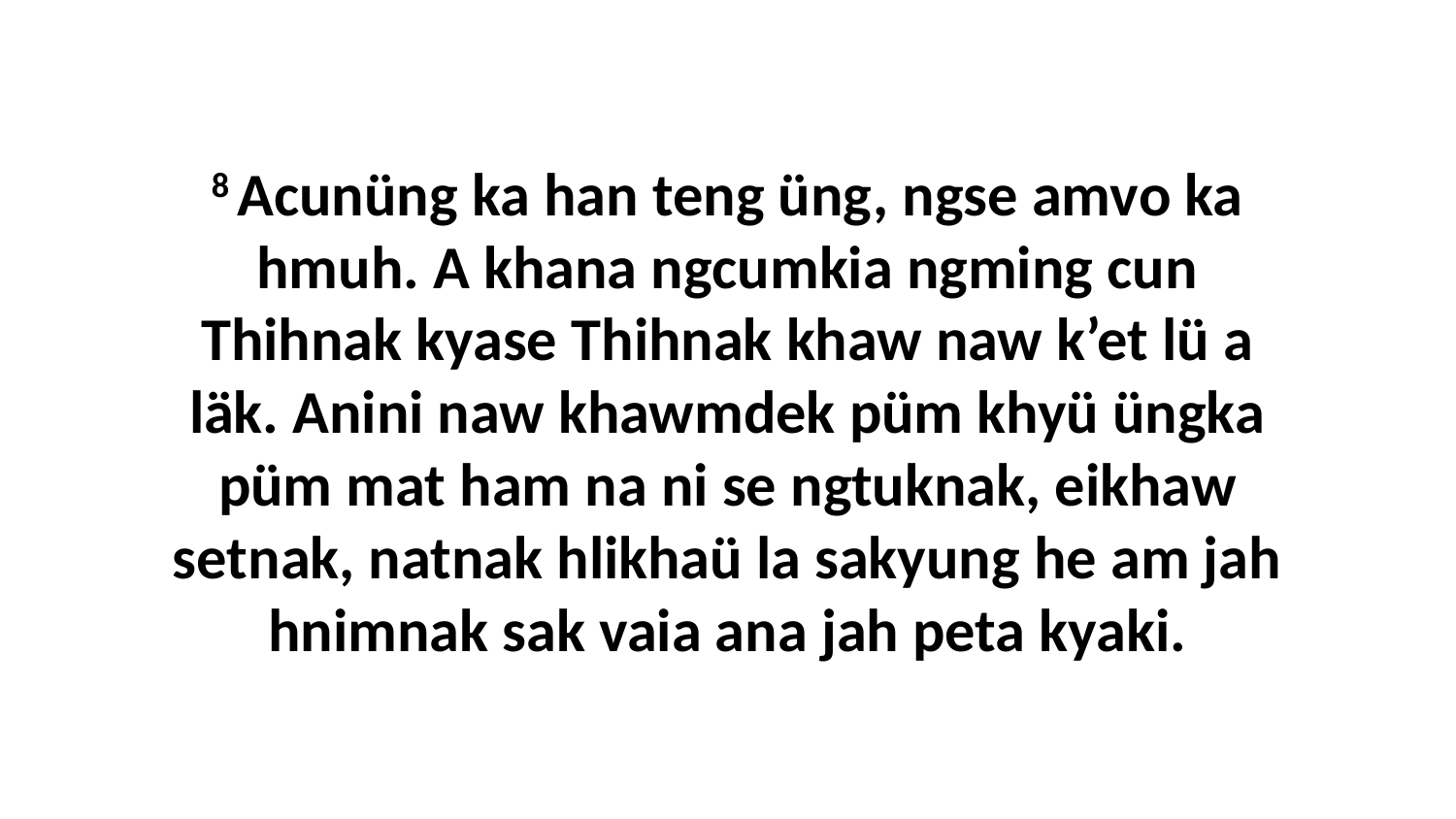

8 Acunüng ka han teng üng, ngse amvo ka hmuh. A khana ngcumkia ngming cun Thihnak kyase Thihnak khaw naw k’et lü a läk. Anini naw khawmdek püm khyü üngka püm mat ham na ni se ngtuknak, eikhaw setnak, natnak hlikhaü la sakyung he am jah hnimnak sak vaia ana jah peta kyaki.